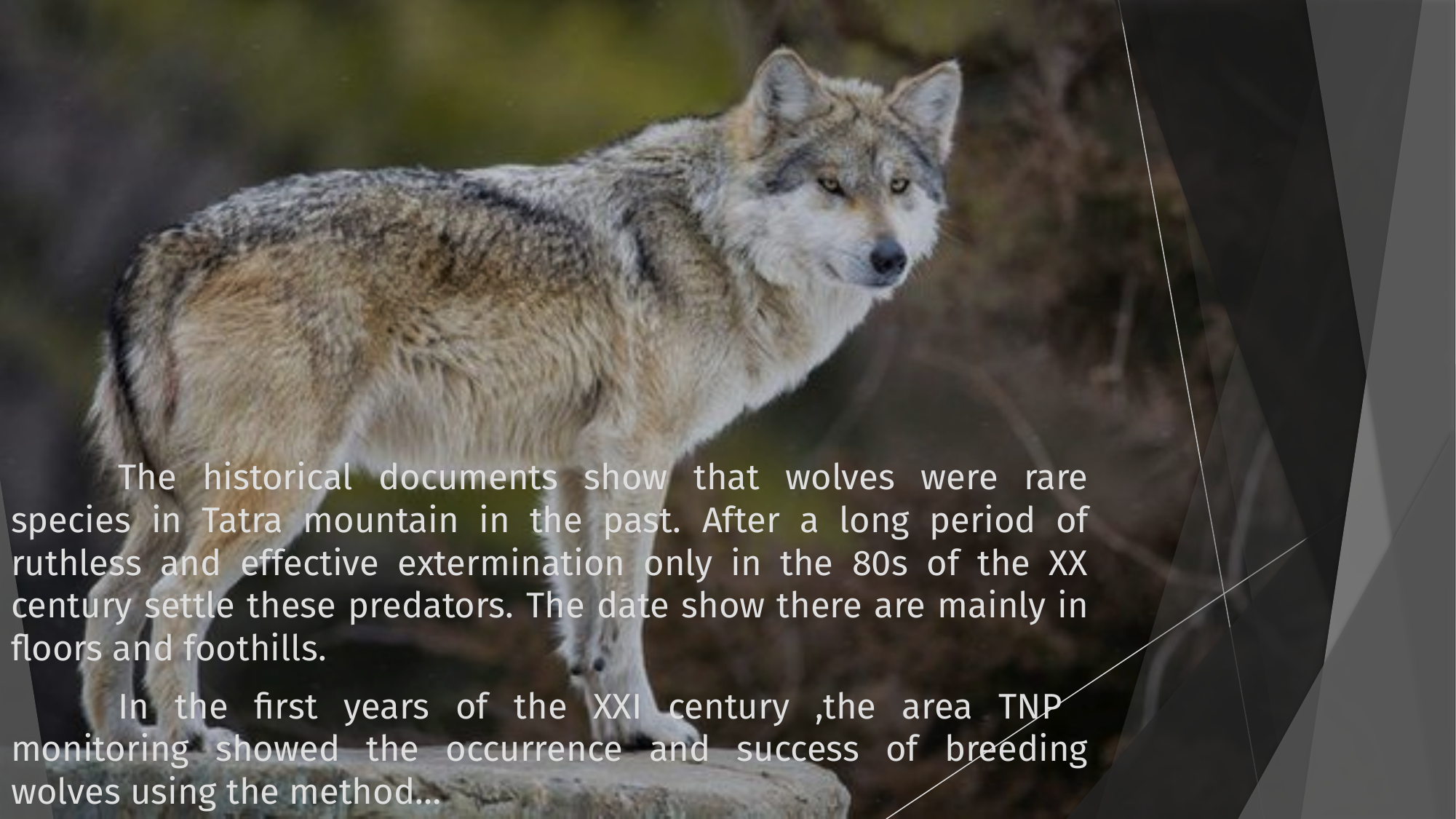

The historical documents show that wolves were rare species in Tatra mountain in the past. After a long period of ruthless and effective extermination only in the 80s of the XX century settle these predators. The date show there are mainly in floors and foothills.
	In the first years of the XXI century ,the area TNP  monitoring showed the occurrence and success of breeding wolves using the method…